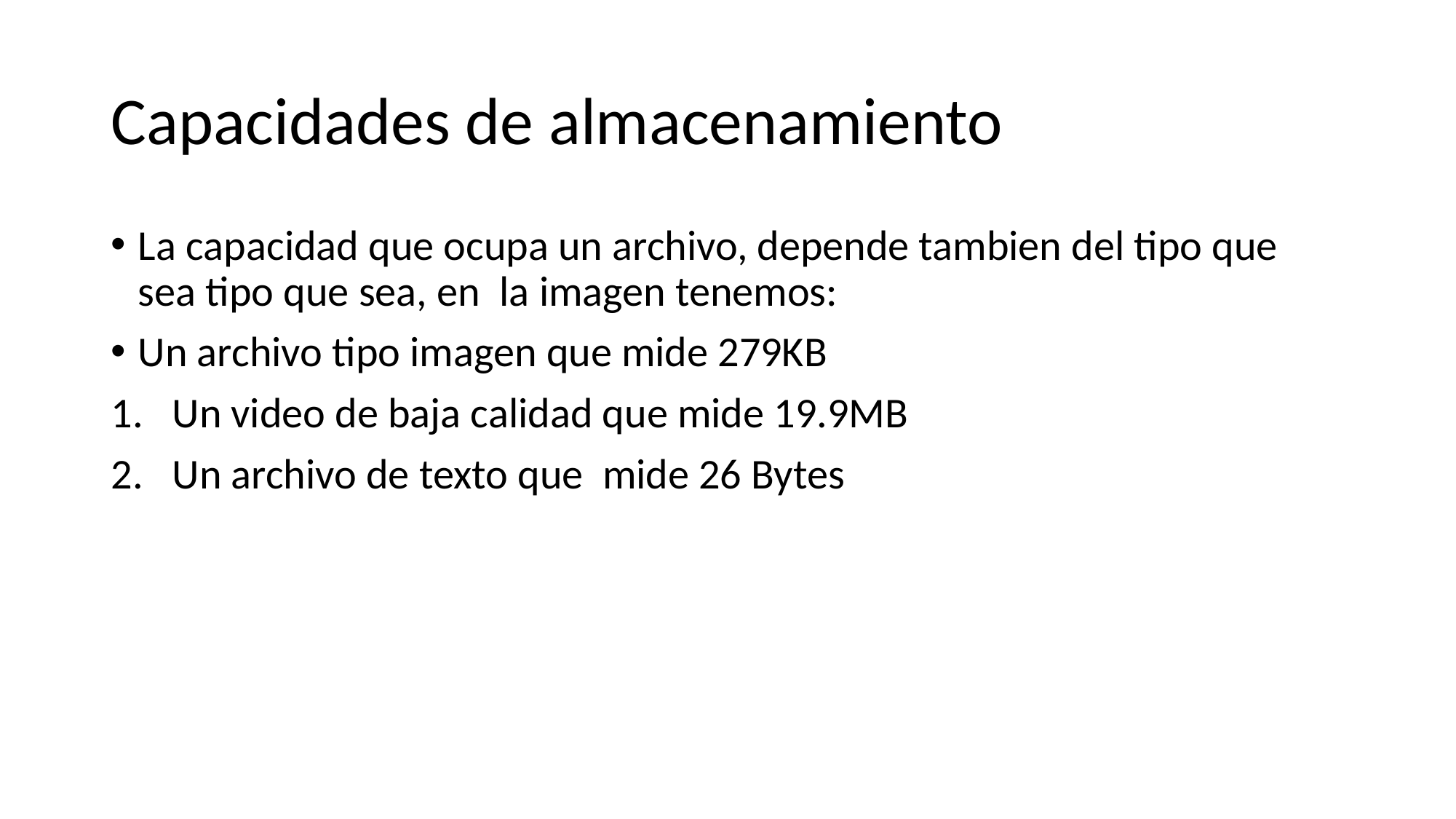

# Capacidades de almacenamiento
La capacidad que ocupa un archivo, depende tambien del tipo que sea tipo que sea, en  la imagen tenemos:
Un archivo tipo imagen que mide 279KB
Un video de baja calidad que mide 19.9MB
Un archivo de texto que  mide 26 Bytes